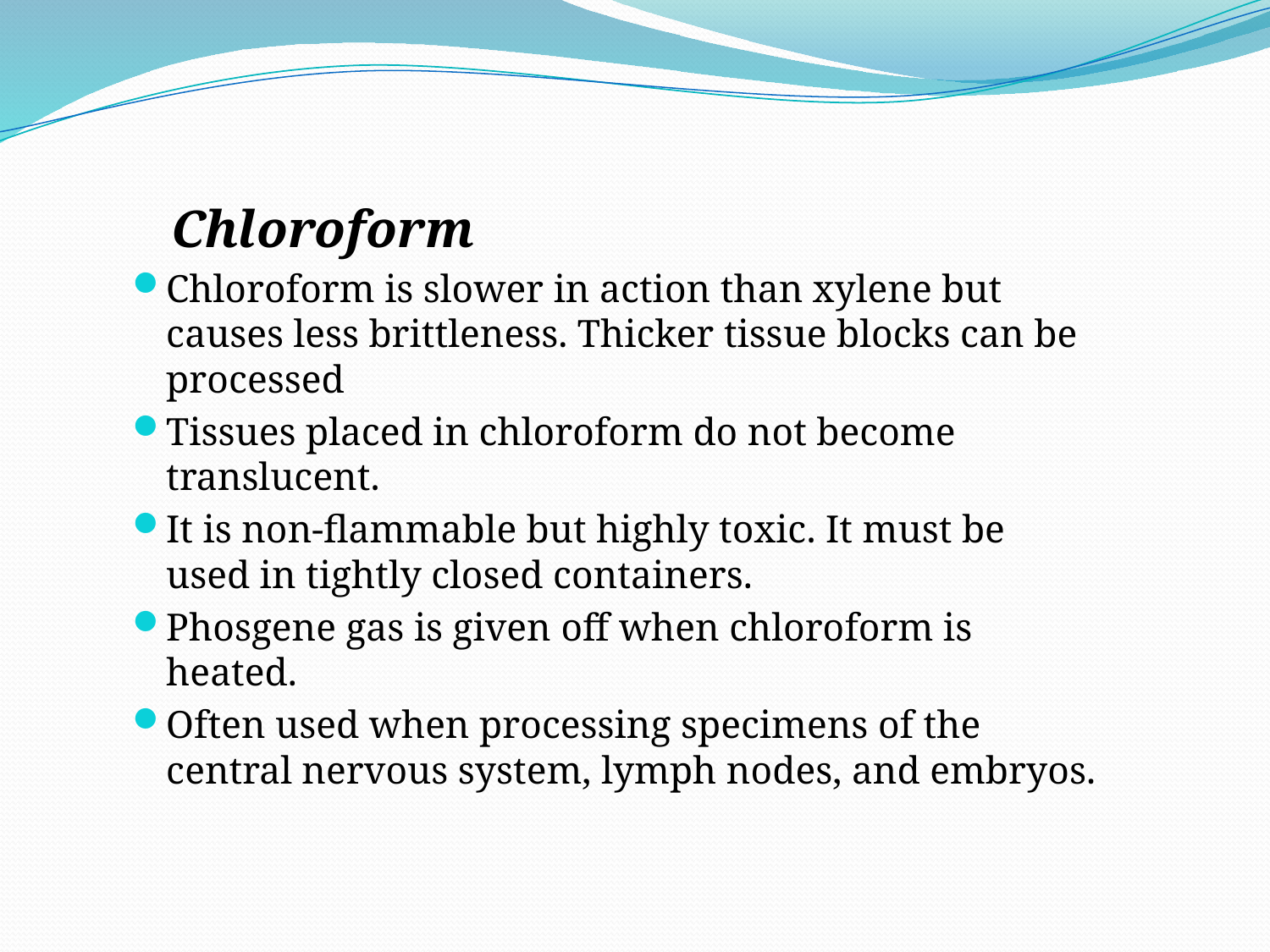

Chloroform
Chloroform is slower in action than xylene but causes less brittleness. Thicker tissue blocks can be processed
Tissues placed in chloroform do not become translucent.
It is non-flammable but highly toxic. It must be used in tightly closed containers.
Phosgene gas is given off when chloroform is heated.
Often used when processing specimens of the central nervous system, lymph nodes, and embryos.